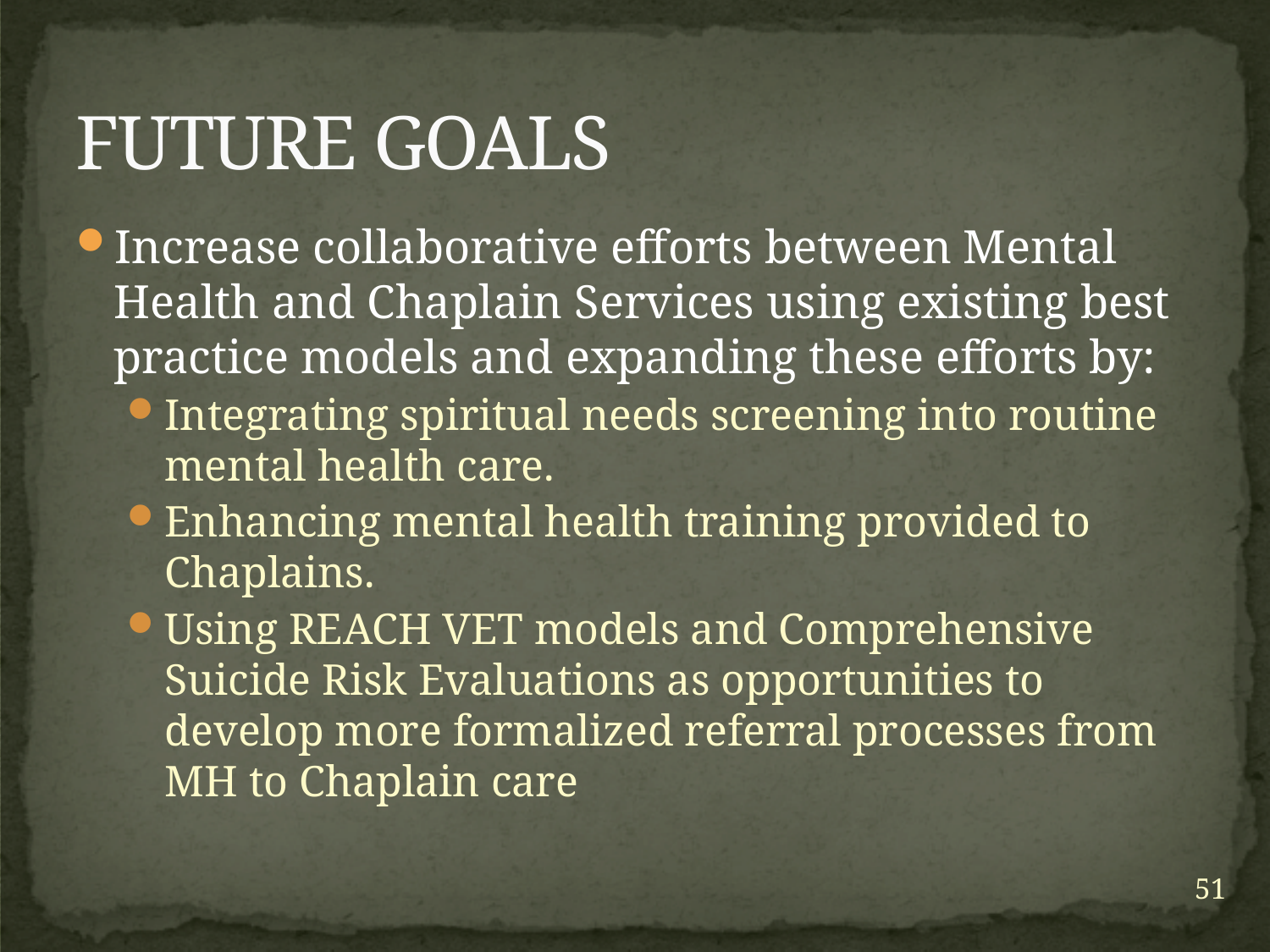

# FUTURE GOALS
Increase collaborative efforts between Mental Health and Chaplain Services using existing best practice models and expanding these efforts by:
Integrating spiritual needs screening into routine mental health care.
Enhancing mental health training provided to Chaplains.
Using REACH VET models and Comprehensive Suicide Risk Evaluations as opportunities to develop more formalized referral processes from MH to Chaplain care
51